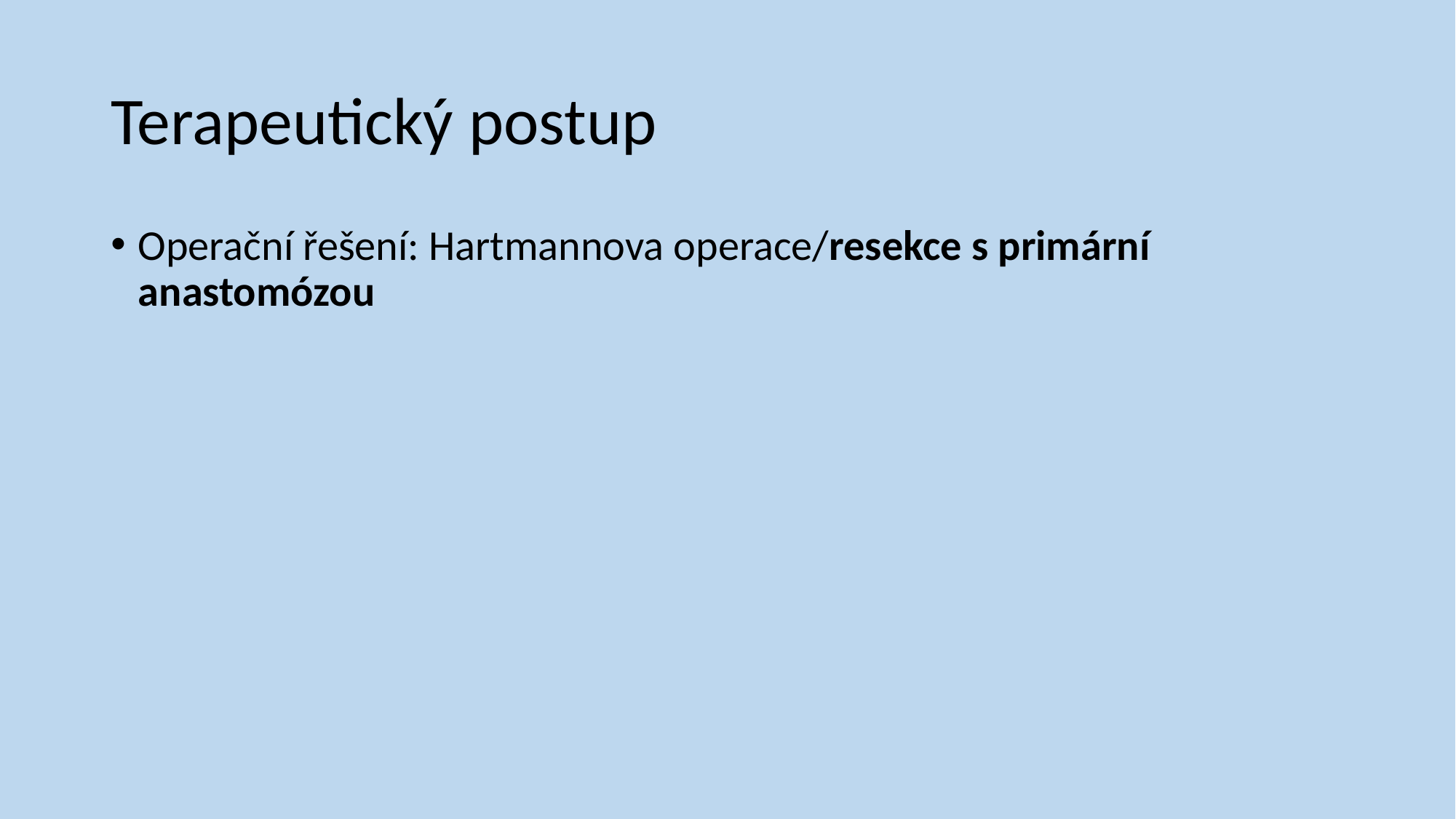

# Terapeutický postup
Operační řešení: Hartmannova operace/resekce s primární anastomózou